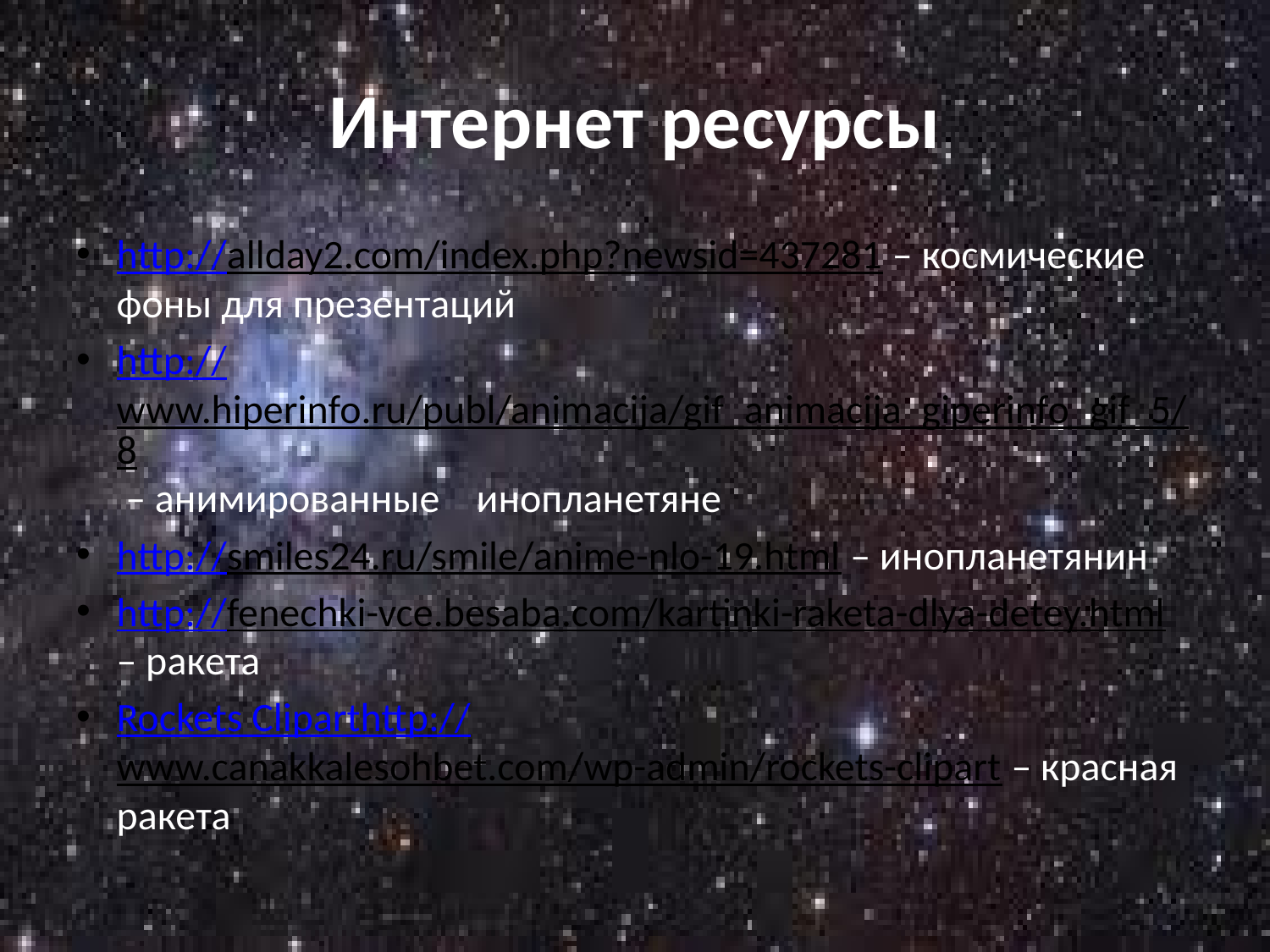

# Интернет ресурсы
http://allday2.com/index.php?newsid=437281 – космические  фоны для презентаций
http://www.hiperinfo.ru/publ/animacija/gif_animacija_giperinfo_gif_5/8 – анимированные    инопланетяне
http://smiles24.ru/smile/anime-nlo-19.html – инопланетянин
http://fenechki-vce.besaba.com/kartinki-raketa-dlya-detey.html – ракета
Rockets Cliparthttp://www.canakkalesohbet.com/wp-admin/rockets-clipart – красная ракета